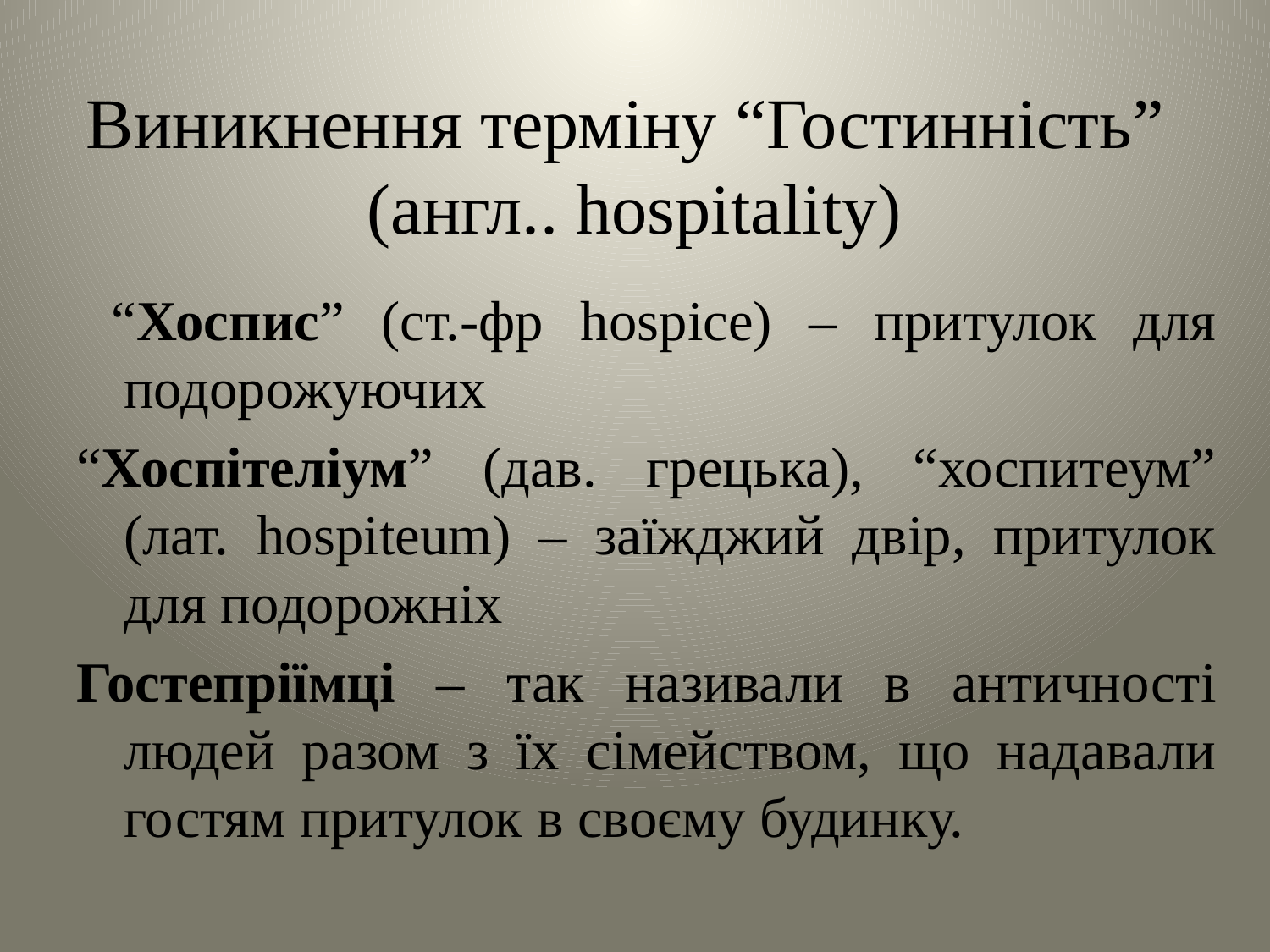

# Виникнення терміну “Гостинність” (англ.. hospitality)
 “Хоспис” (ст.-фр hospice) – притулок для подорожуючих
“Хоспітеліум” (дав. грецька), “хоспитеум” (лат. hospiteum) – заїжджий двір, притулок для подорожніх
Гостепріїмці – так називали в античності людей разом з їх сімейством, що надавали гостям притулок в своєму будинку.